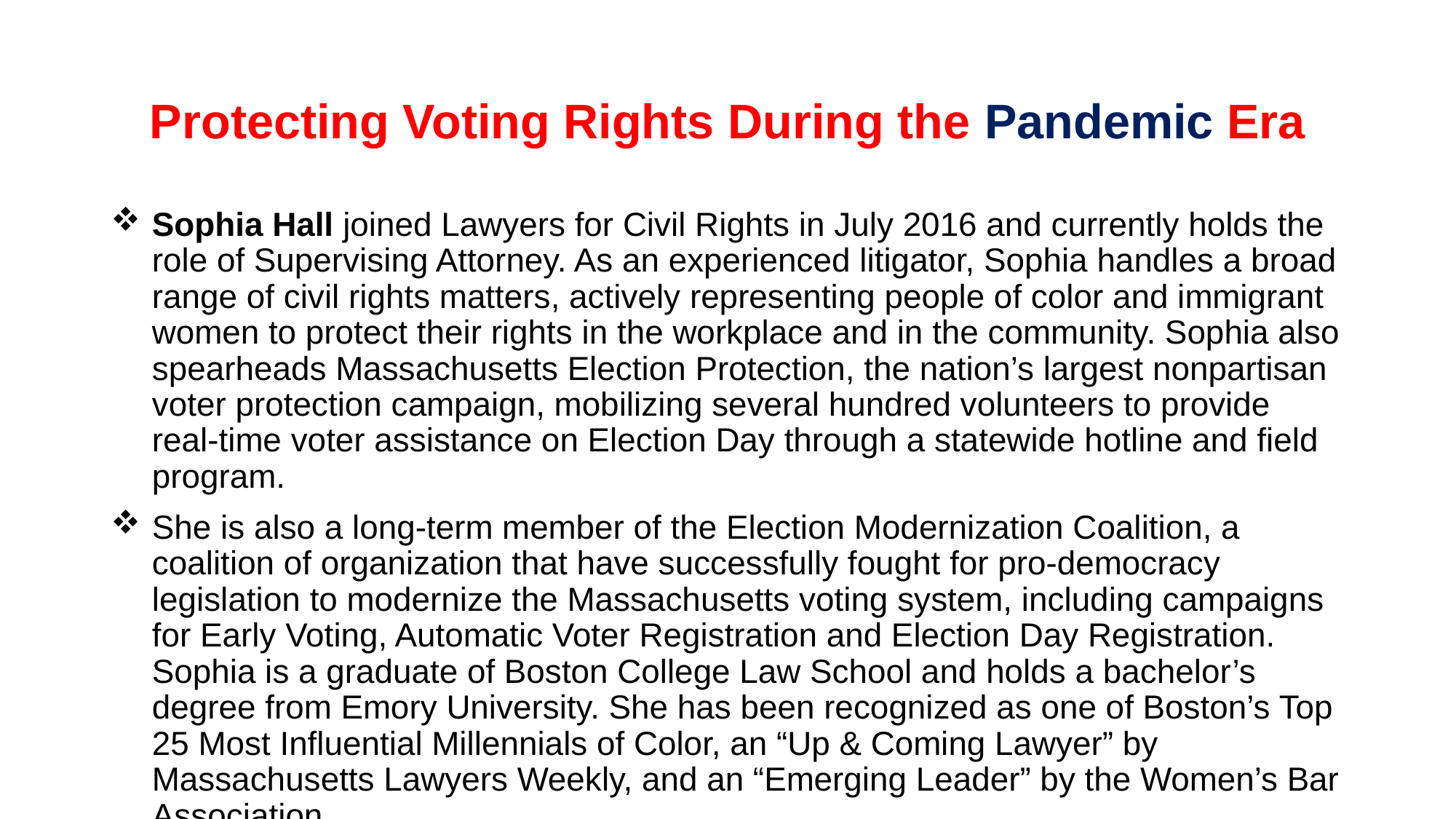

# Protecting Voting Rights During the Pandemic Era
Sophia Hall joined Lawyers for Civil Rights in July 2016 and currently holds the role of Supervising Attorney. As an experienced litigator, Sophia handles a broad range of civil rights matters, actively representing people of color and immigrant women to protect their rights in the workplace and in the community. Sophia also spearheads Massachusetts Election Protection, the nation’s largest nonpartisan voter protection campaign, mobilizing several hundred volunteers to provide real-time voter assistance on Election Day through a statewide hotline and field program.
She is also a long-term member of the Election Modernization Coalition, a coalition of organization that have successfully fought for pro-democracy legislation to modernize the Massachusetts voting system, including campaigns for Early Voting, Automatic Voter Registration and Election Day Registration.  Sophia is a graduate of Boston College Law School and holds a bachelor’s degree from Emory University. She has been recognized as one of Boston’s Top 25 Most Influential Millennials of Color, an “Up & Coming Lawyer” by Massachusetts Lawyers Weekly, and an “Emerging Leader” by the Women’s Bar Association.